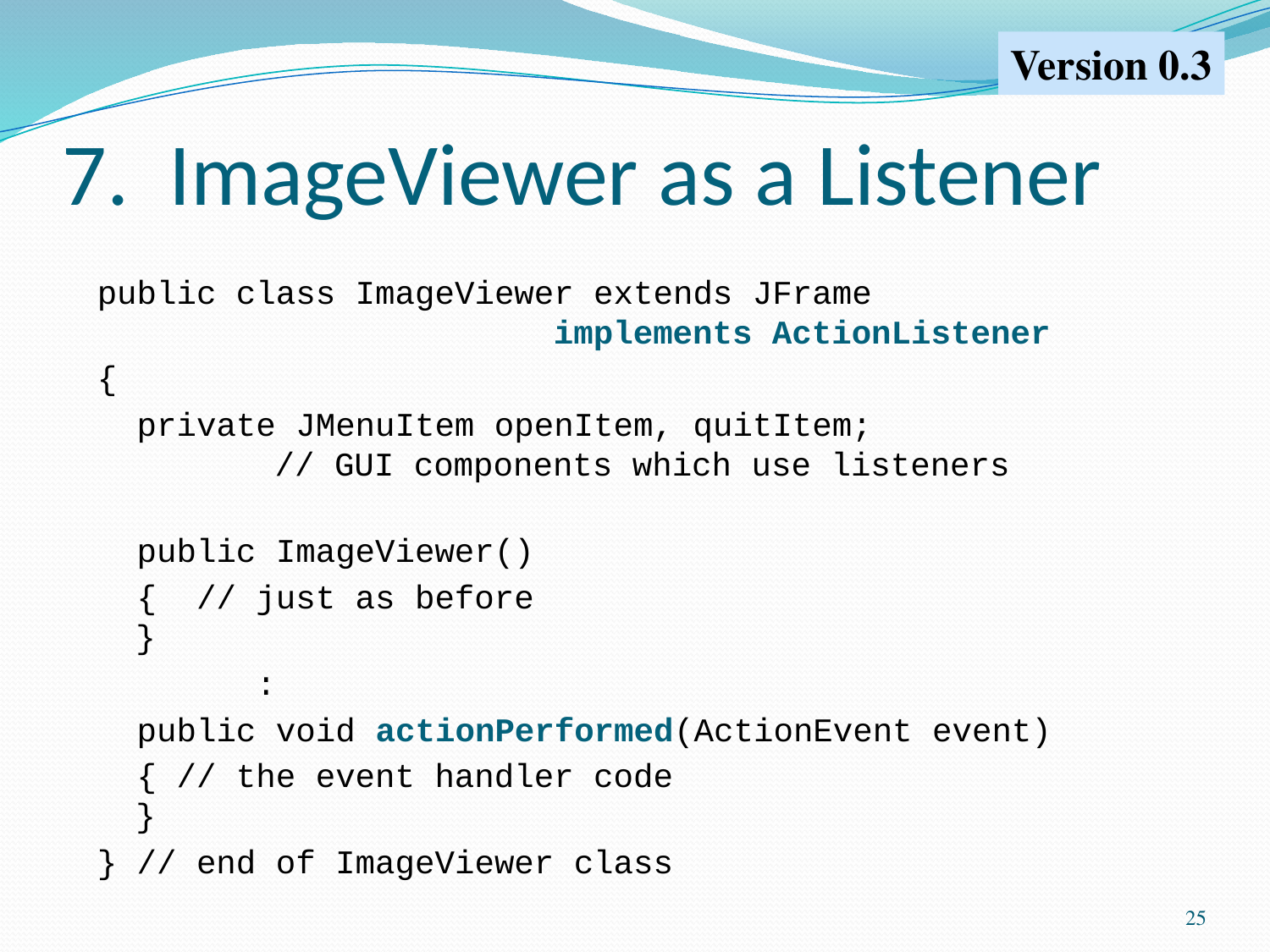

Version 0.3
# 7.  ImageViewer as a Listener
public class ImageViewer extends JFrame
                     implements ActionListener
{
  private JMenuItem openItem, quitItem;
       // GUI components which use listeners
  public ImageViewer()
  {  // just as before
}
        :
  public void actionPerformed(ActionEvent event)
  { // the event handler code
}
} // end of ImageViewer class

25